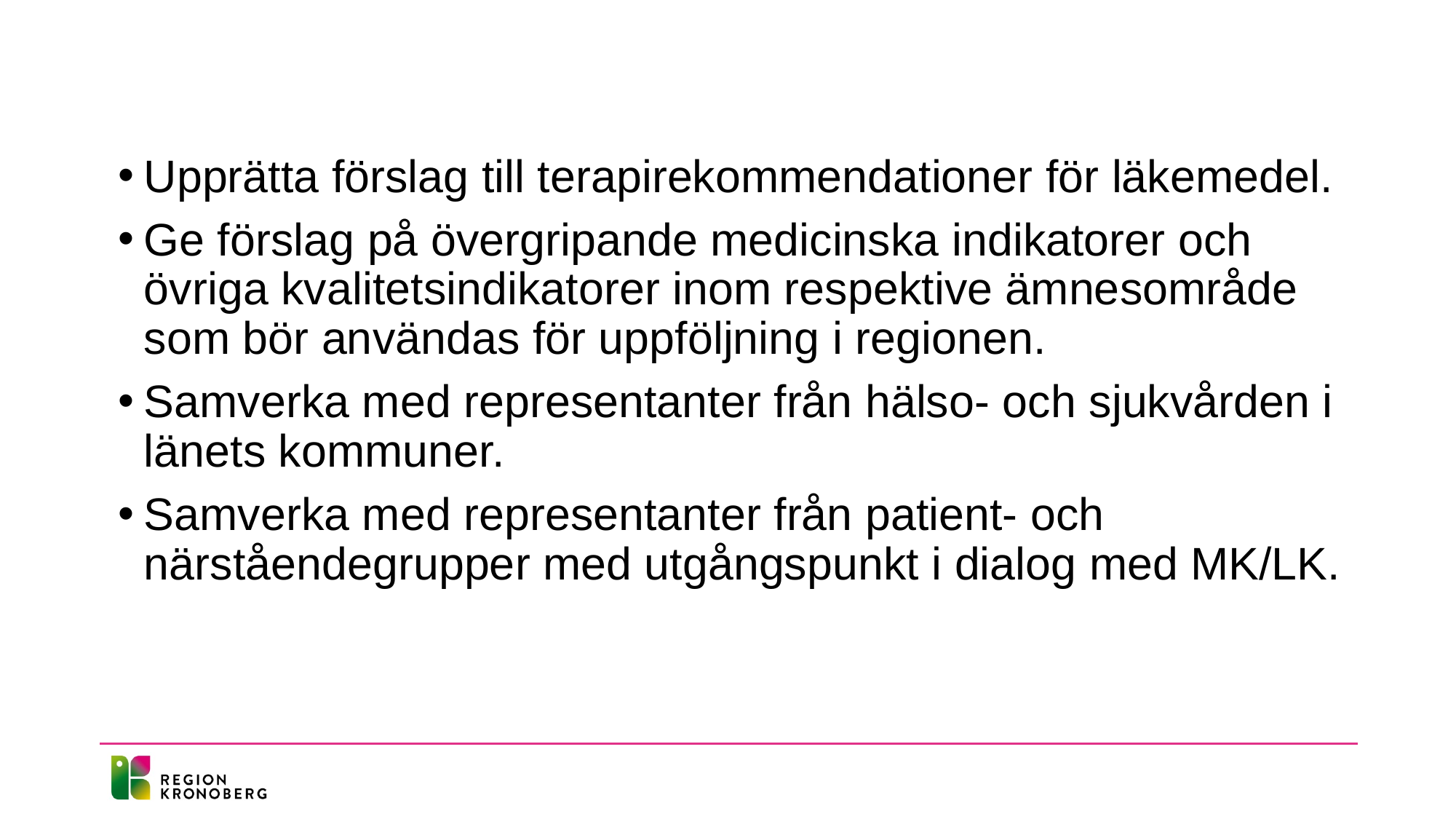

Upprätta förslag till terapirekommendationer för läkemedel.
Ge förslag på övergripande medicinska indikatorer och övriga kvalitetsindikatorer inom respektive ämnesområde som bör användas för uppföljning i regionen.
Samverka med representanter från hälso- och sjukvården i länets kommuner.
Samverka med representanter från patient- och närståendegrupper med utgångspunkt i dialog med MK/LK.